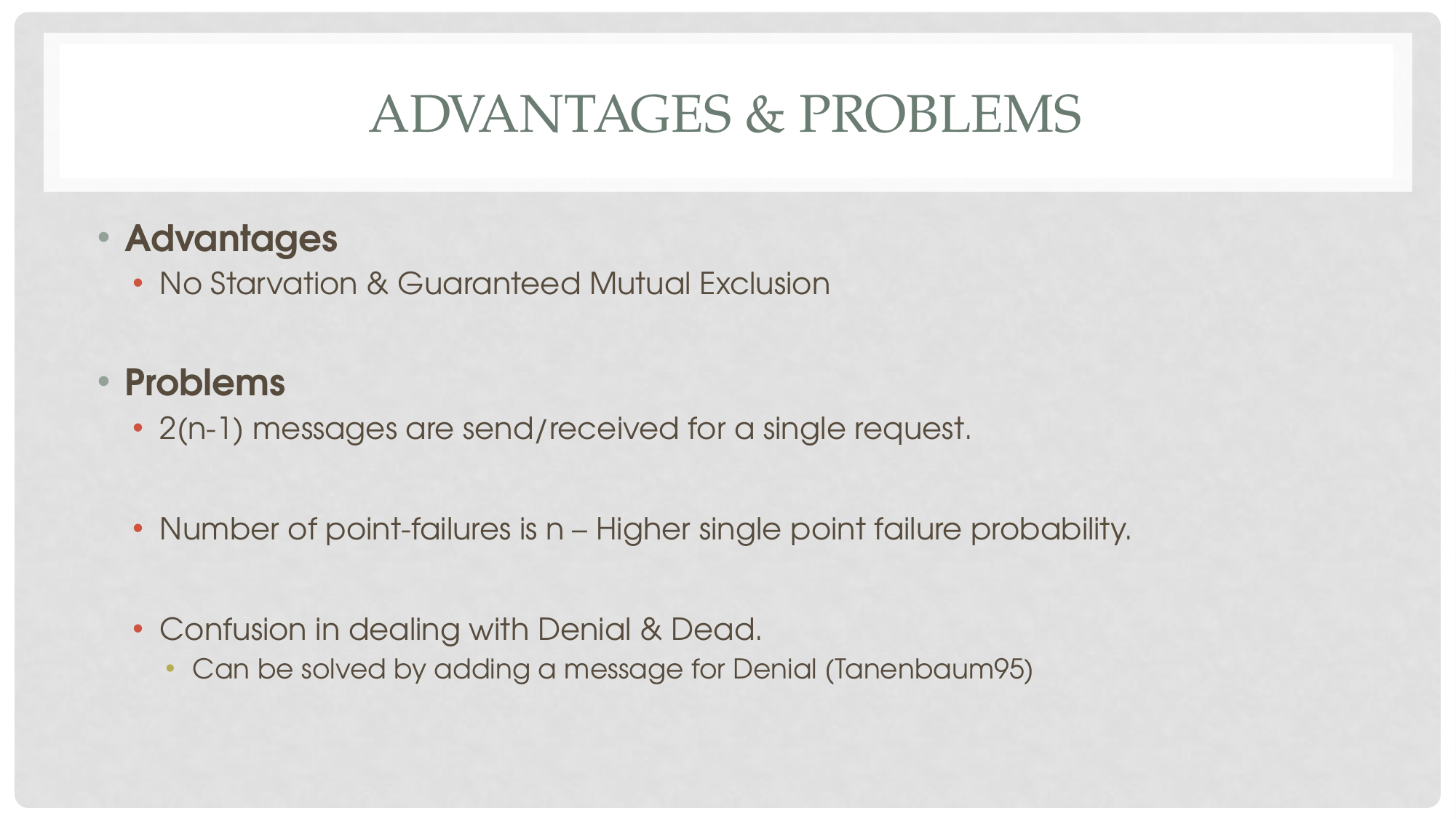

# Advantages & Problems
Advantages
No Starvation & Guaranteed Mutual Exclusion

Problems
2(n-1) messages are send/received for a single request.

Number of point-failures is n – Higher single point failure probability.

Confusion in dealing with Denial & Dead.
Can be solved by adding a message for Denial (Tanenbaum95)